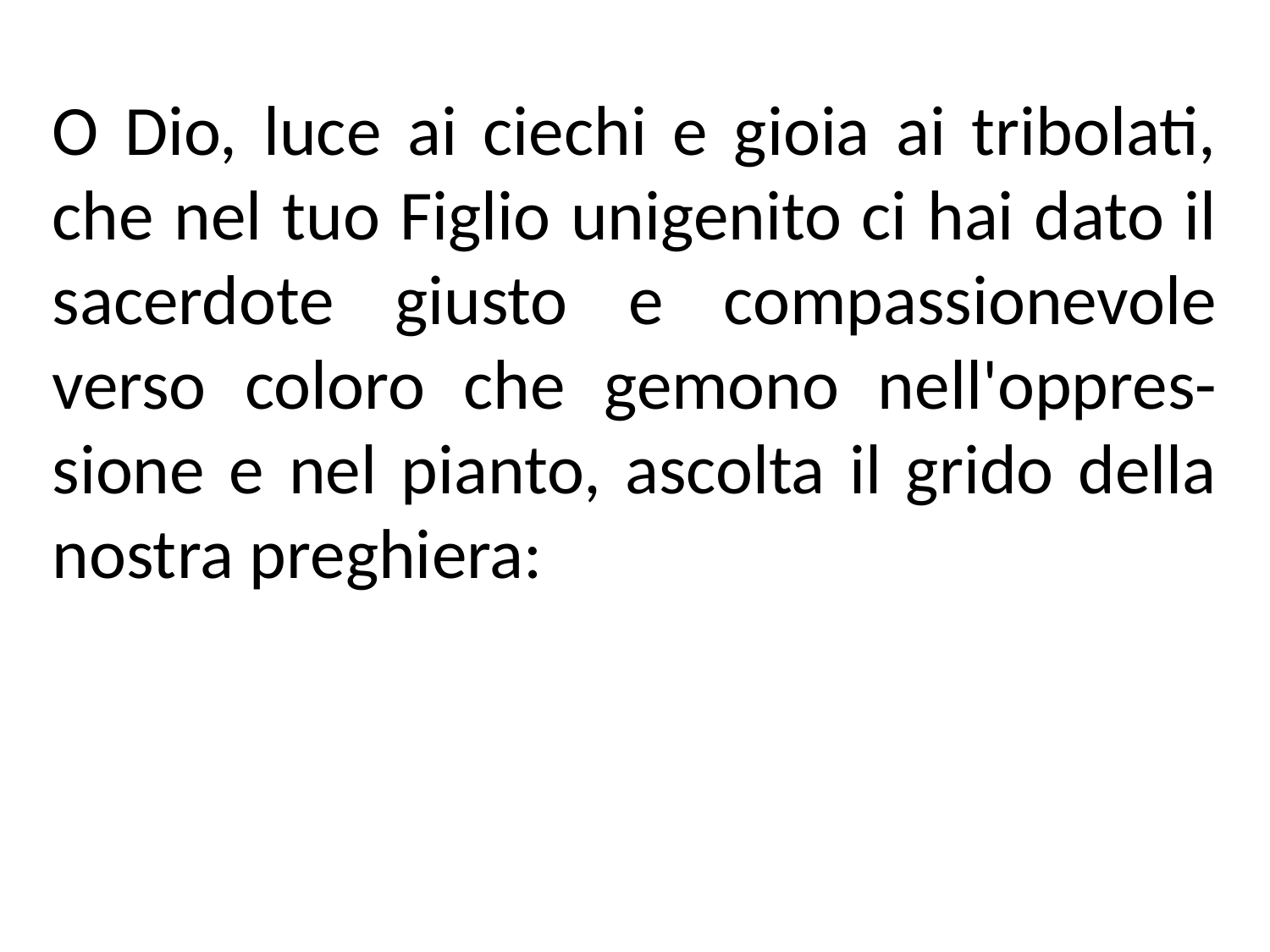

O Dio, luce ai ciechi e gioia ai tribolati, che nel tuo Figlio unigenito ci hai dato il sacerdote giusto e compassionevole verso coloro che gemono nell'oppres-sione e nel pianto, ascolta il grido della nostra preghiera: